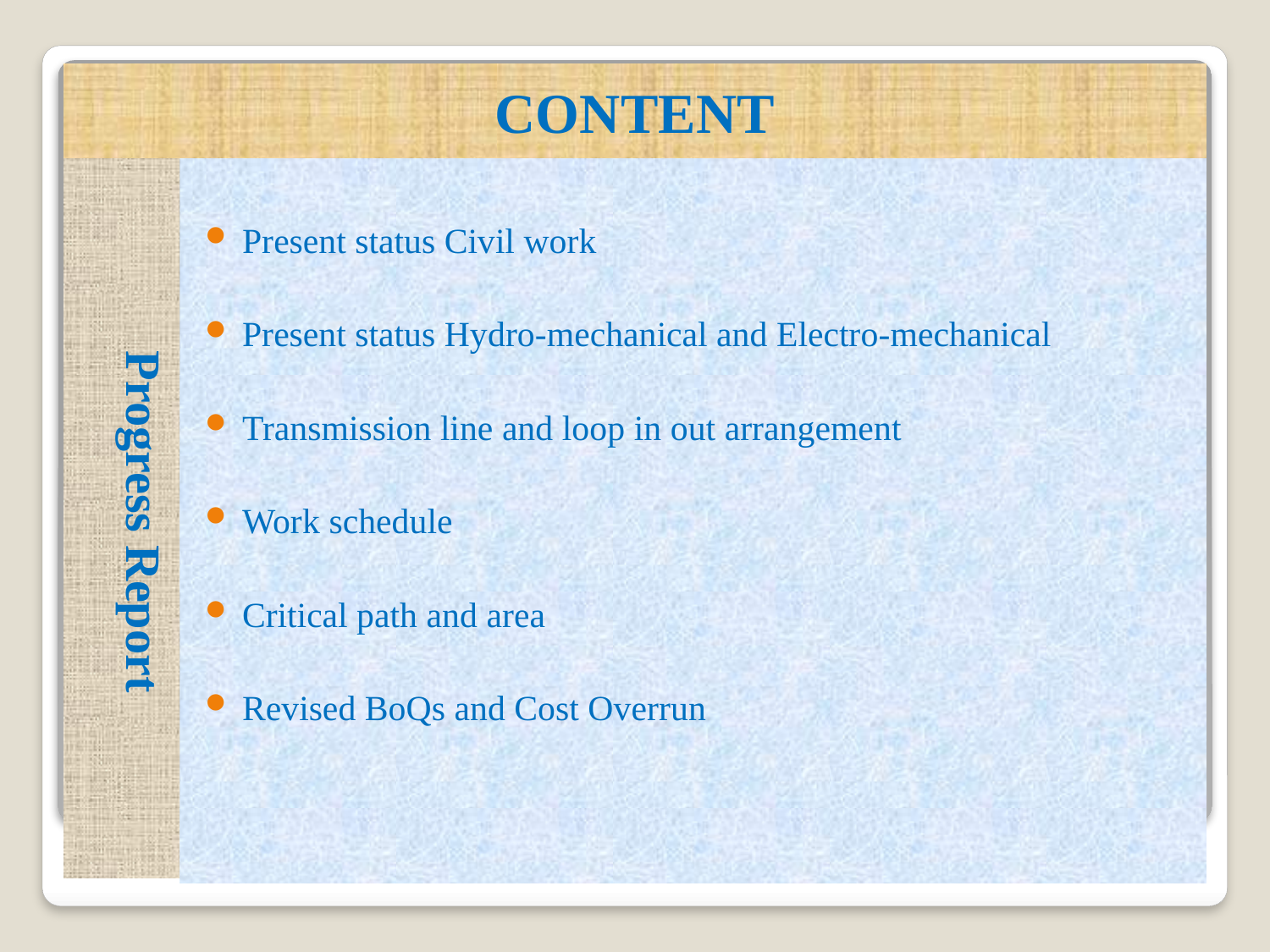

# CONTENT

Present status Civil work

Present status Hydro-mechanical and Electro-mechanical

Transmission line and loop in out arrangement

Work schedule

Critical path and area

Revised BoQs and Cost Overrun

Progress Report